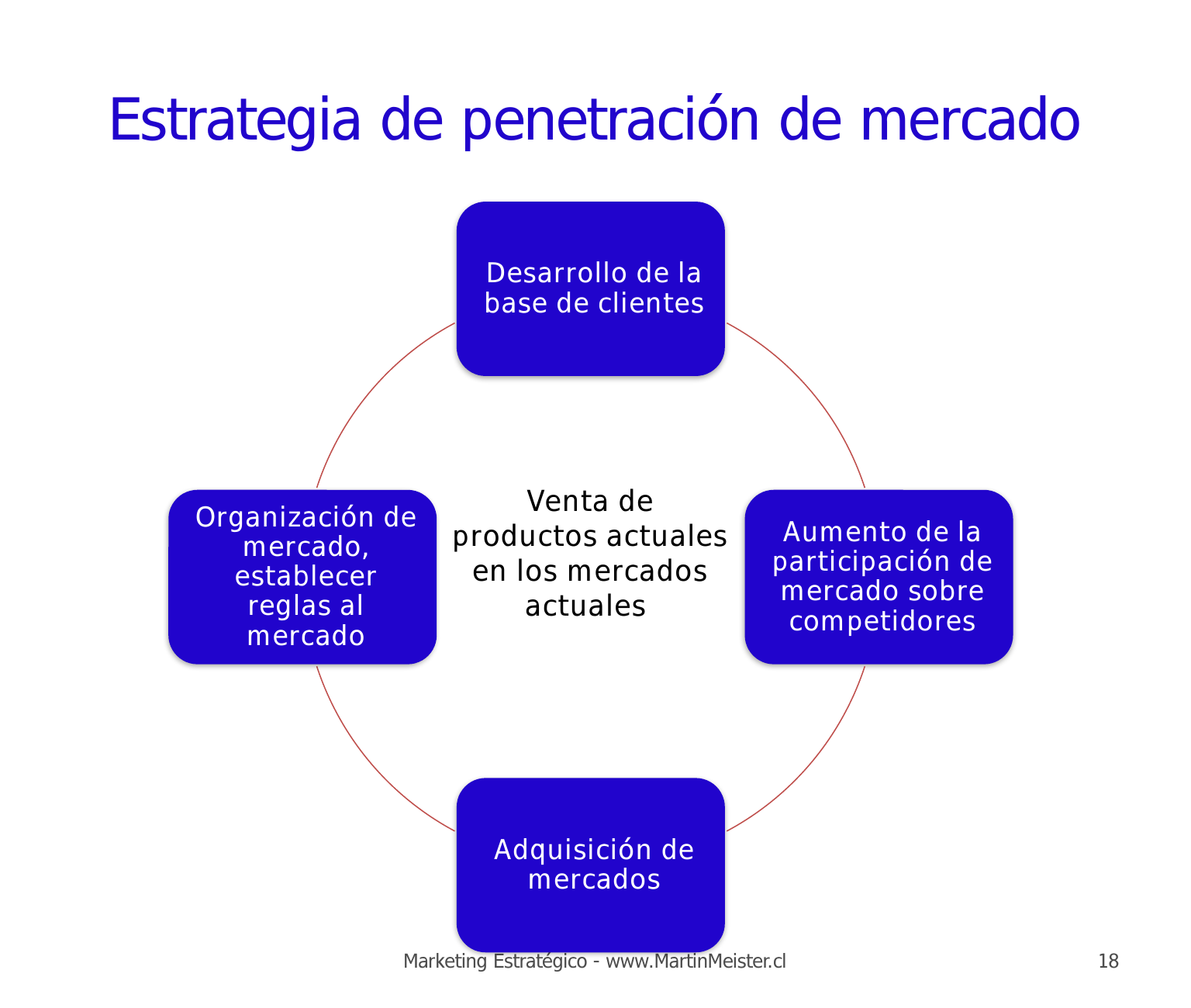

# Estrategia de penetración de mercado
Desarrollo de la base de clientes
Aumento de la participación de mercado sobre competidores
Adquisición de mercados
Organización de mercado, establecer reglas al mercado
Venta de productos actuales en los mercados actuales
Marketing Estratégico - www.MartinMeister.cl
18